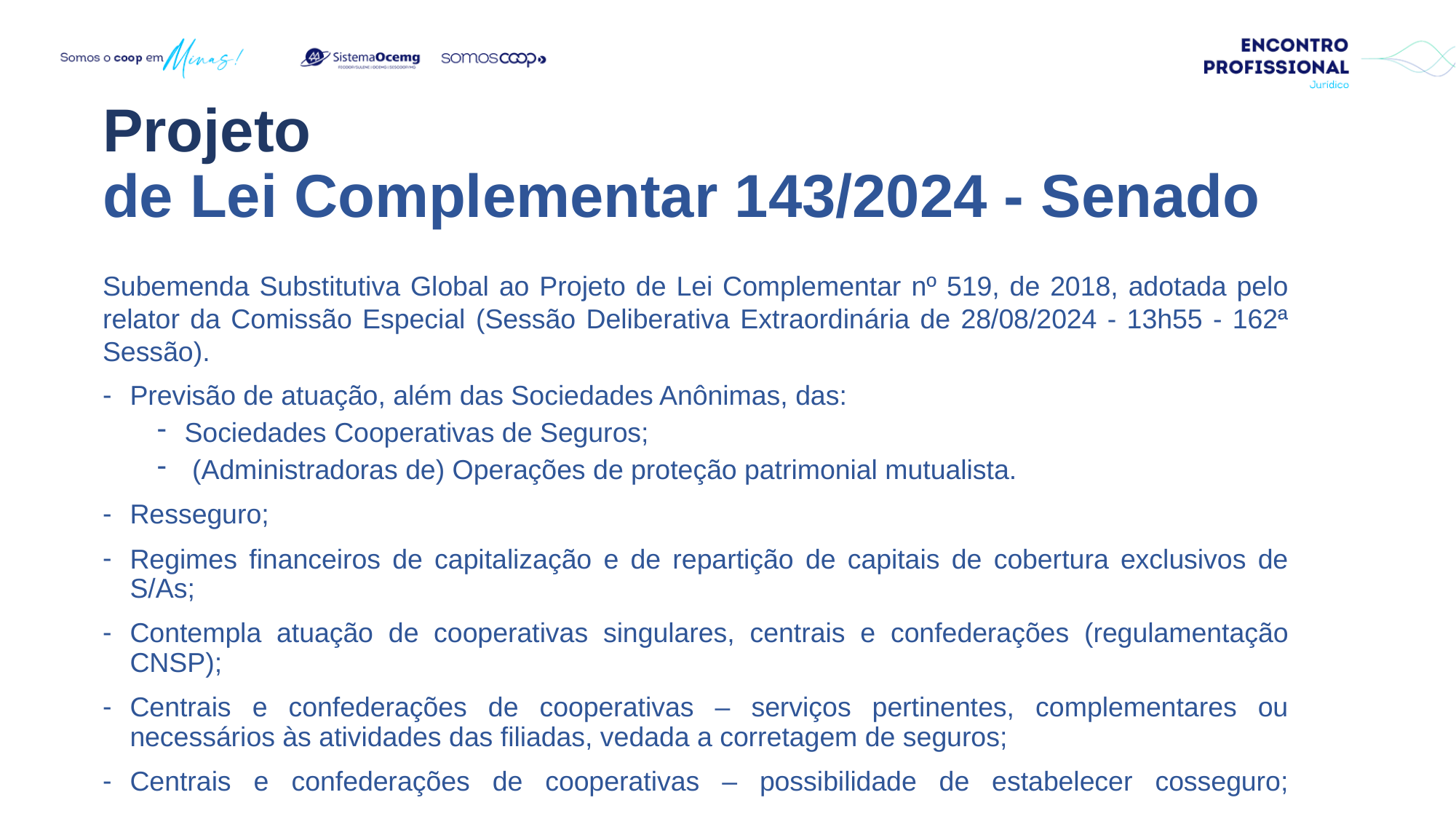

# Projeto de Lei Complementar 143/2024 - Senado
Subemenda Substitutiva Global ao Projeto de Lei Complementar nº 519, de 2018, adotada pelo relator da Comissão Especial (Sessão Deliberativa Extraordinária de 28/08/2024 - 13h55 - 162ª Sessão).
Previsão de atuação, além das Sociedades Anônimas, das:
Sociedades Cooperativas de Seguros;
 (Administradoras de) Operações de proteção patrimonial mutualista.
Resseguro;
Regimes financeiros de capitalização e de repartição de capitais de cobertura exclusivos de S/As;
Contempla atuação de cooperativas singulares, centrais e confederações (regulamentação CNSP);
Centrais e confederações de cooperativas – serviços pertinentes, complementares ou necessários às atividades das filiadas, vedada a corretagem de seguros;
Centrais e confederações de cooperativas – possibilidade de estabelecer cosseguro;